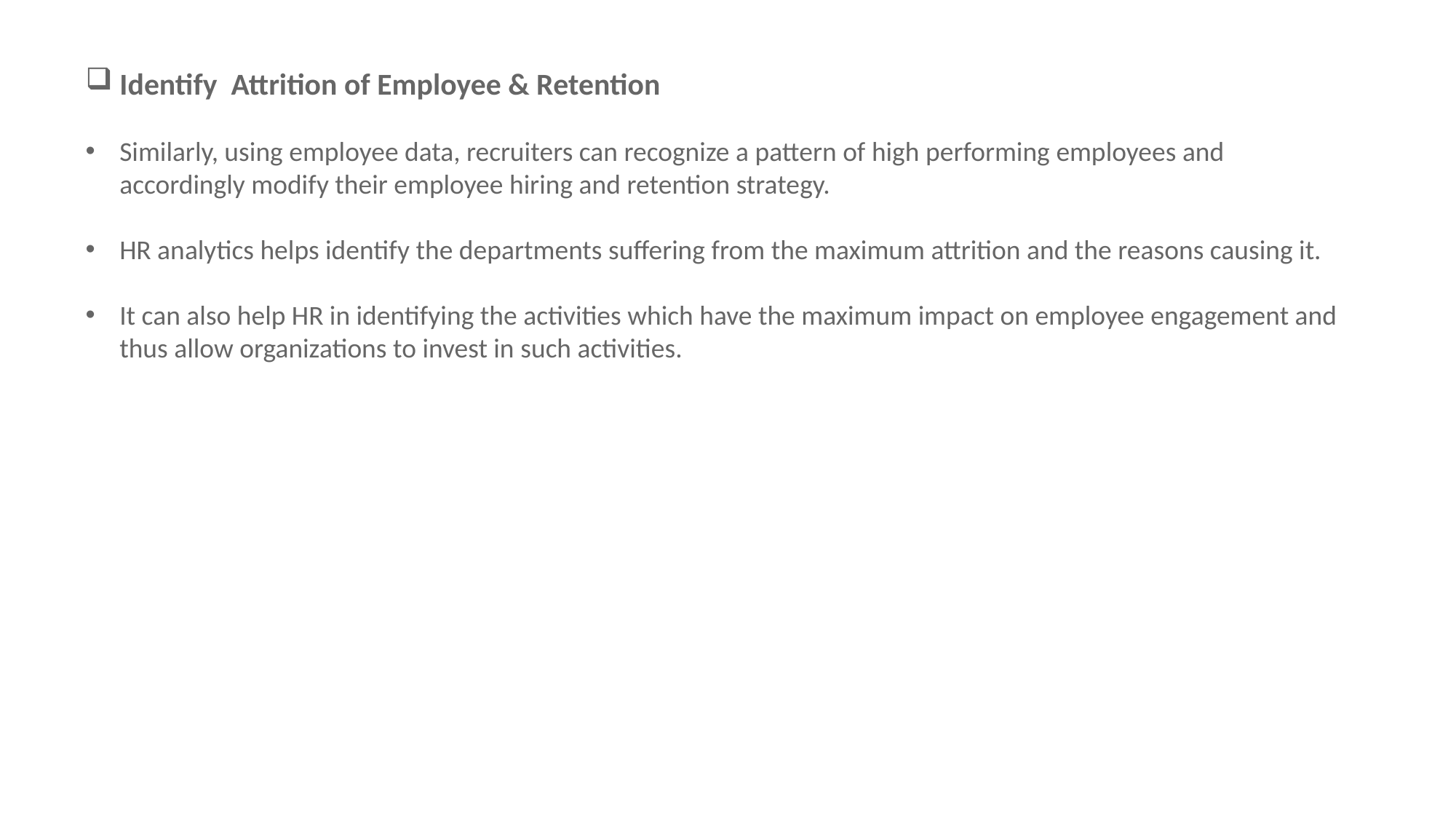

Identify  Attrition of Employee & Retention

Similarly, using employee data, recruiters can recognize a pattern of high performing employees and accordingly modify their employee hiring and retention strategy.

HR analytics helps identify the departments suffering from the maximum attrition and the reasons causing it.

It can also help HR in identifying the activities which have the maximum impact on employee engagement and thus allow organizations to invest in such activities.